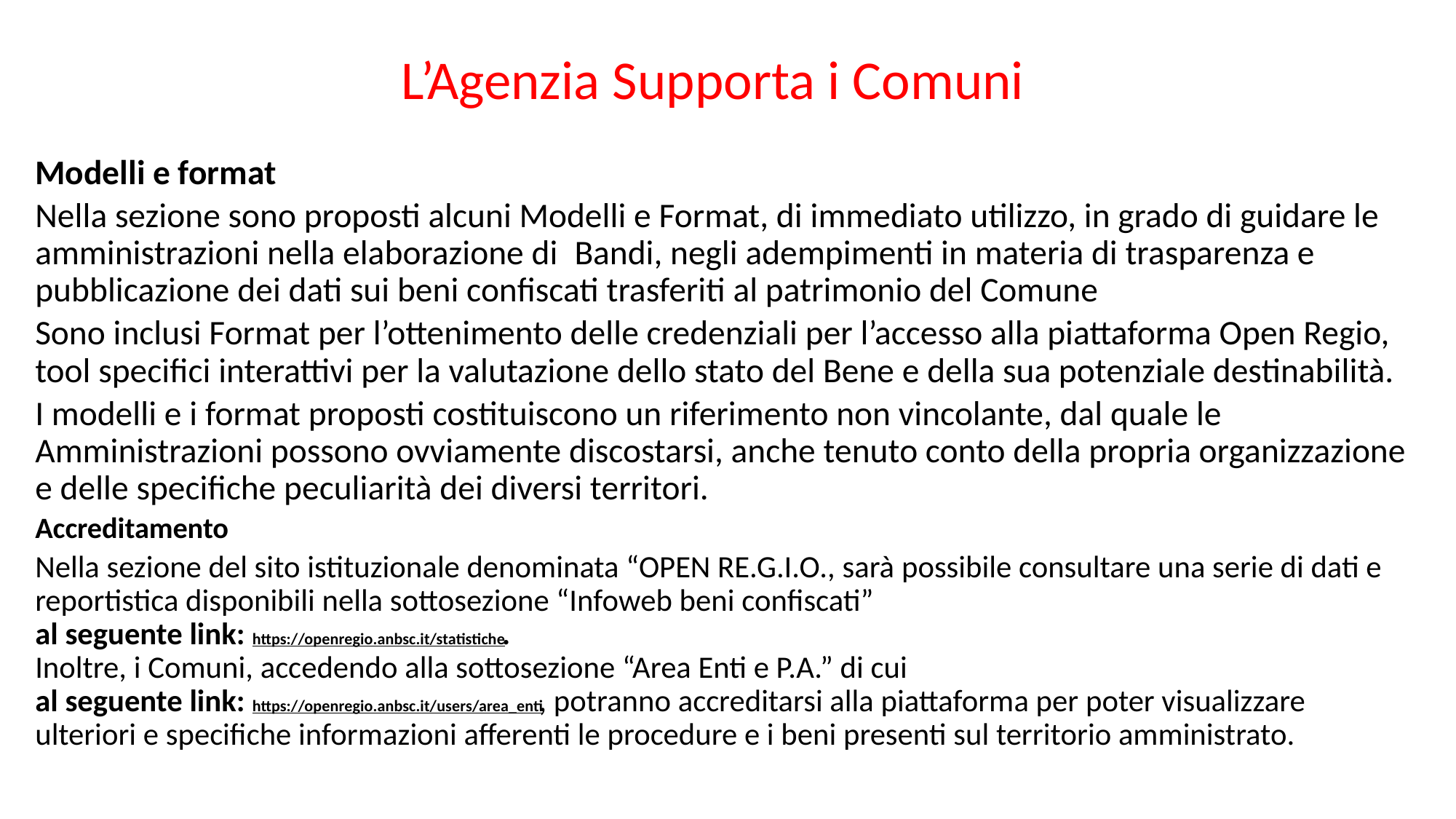

# L’Agenzia Supporta i Comuni
Modelli e format
Nella sezione sono proposti alcuni Modelli e Format, di immediato utilizzo, in grado di guidare le amministrazioni nella elaborazione di  Bandi, negli adempimenti in materia di trasparenza e pubblicazione dei dati sui beni confiscati trasferiti al patrimonio del Comune
Sono inclusi Format per l’ottenimento delle credenziali per l’accesso alla piattaforma Open Regio, tool specifici interattivi per la valutazione dello stato del Bene e della sua potenziale destinabilità.
I modelli e i format proposti costituiscono un riferimento non vincolante, dal quale le Amministrazioni possono ovviamente discostarsi, anche tenuto conto della propria organizzazione e delle specifiche peculiarità dei diversi territori.
Accreditamento
Nella sezione del sito istituzionale denominata “OPEN RE.G.I.O., sarà possibile consultare una serie di dati e reportistica disponibili nella sottosezione “Infoweb beni confiscati”
al seguente link: https://openregio.anbsc.it/statistiche.
Inoltre, i Comuni, accedendo alla sottosezione “Area Enti e P.A.” di cui
al seguente link: https://openregio.anbsc.it/users/area_enti, potranno accreditarsi alla piattaforma per poter visualizzare ulteriori e specifiche informazioni afferenti le procedure e i beni presenti sul territorio amministrato.